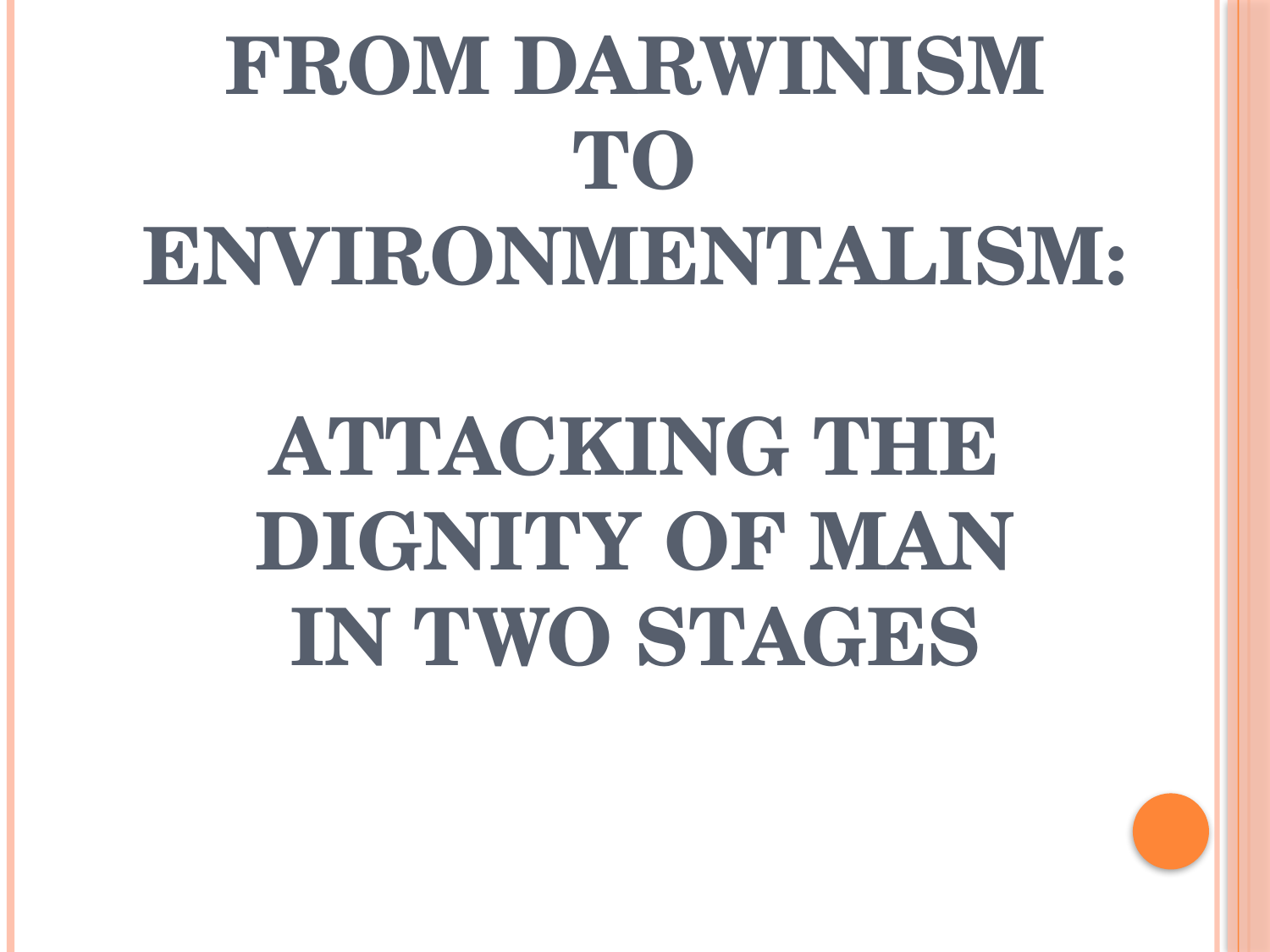

# From Darwinism to Environmentalism: Attacking the Dignity of Man in Two Stages